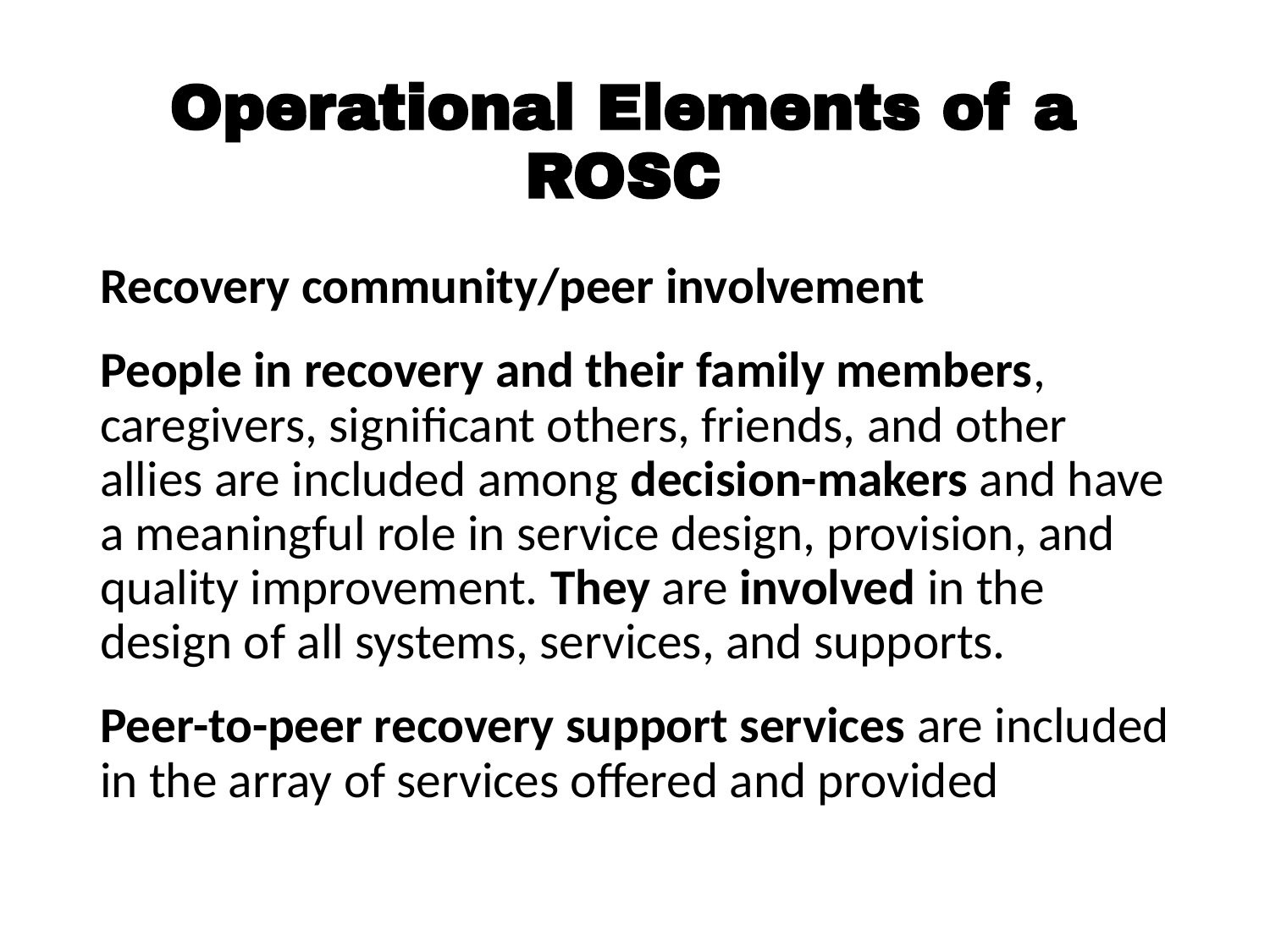

# Operational Elements of a ROSC
Recovery community/peer involvement
People in recovery and their family members, caregivers, significant others, friends, and other allies are included among decision-makers and have a meaningful role in service design, provision, and quality improvement. They are involved in the design of all systems, services, and supports.
Peer-to-peer recovery support services are included in the array of services offered and provided